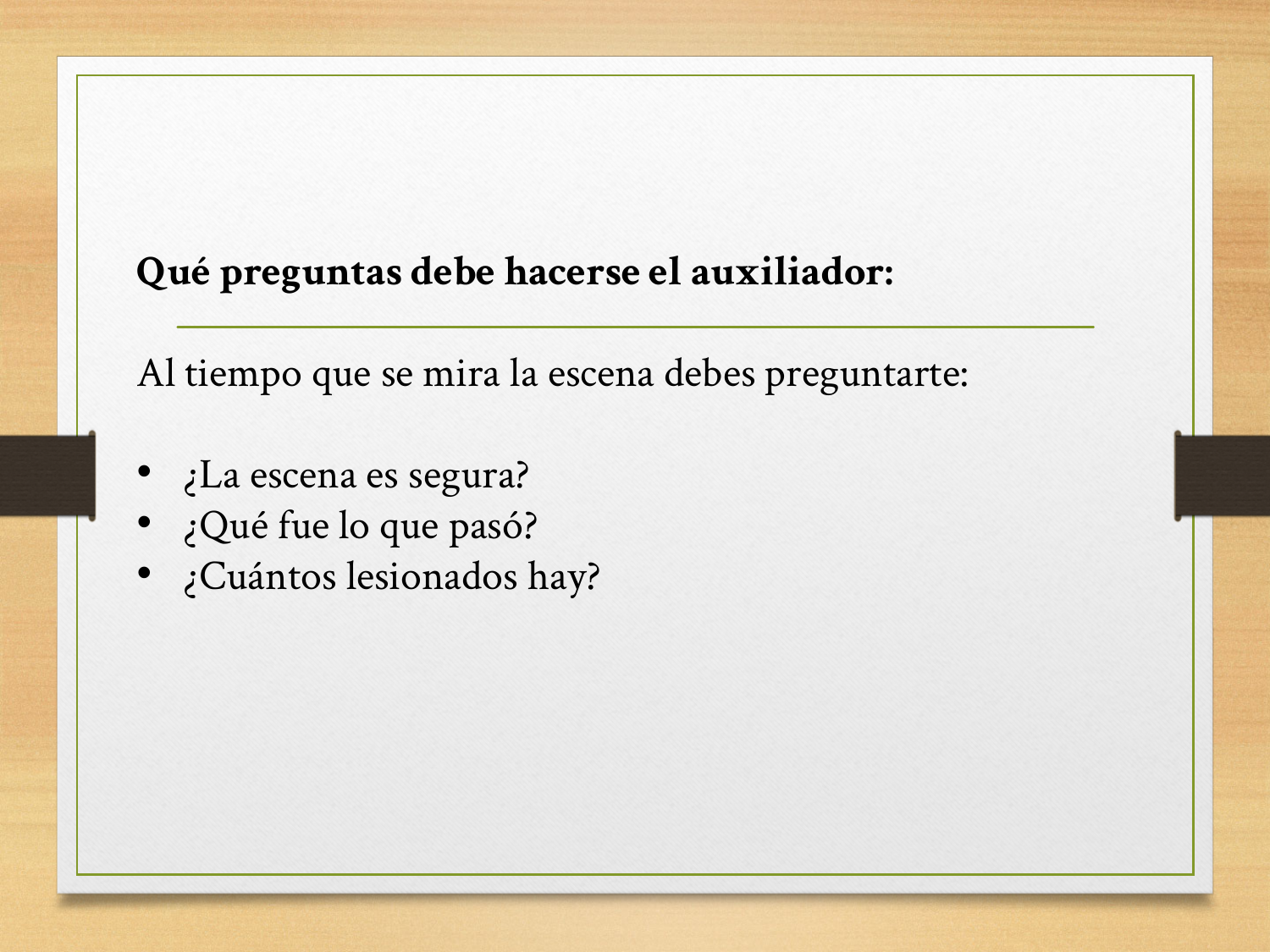

Qué preguntas debe hacerse el auxiliador:

Al tiempo que se mira la escena debes preguntarte:

¿La escena es segura?
¿Qué fue lo que pasó?
¿Cuántos lesionados hay?